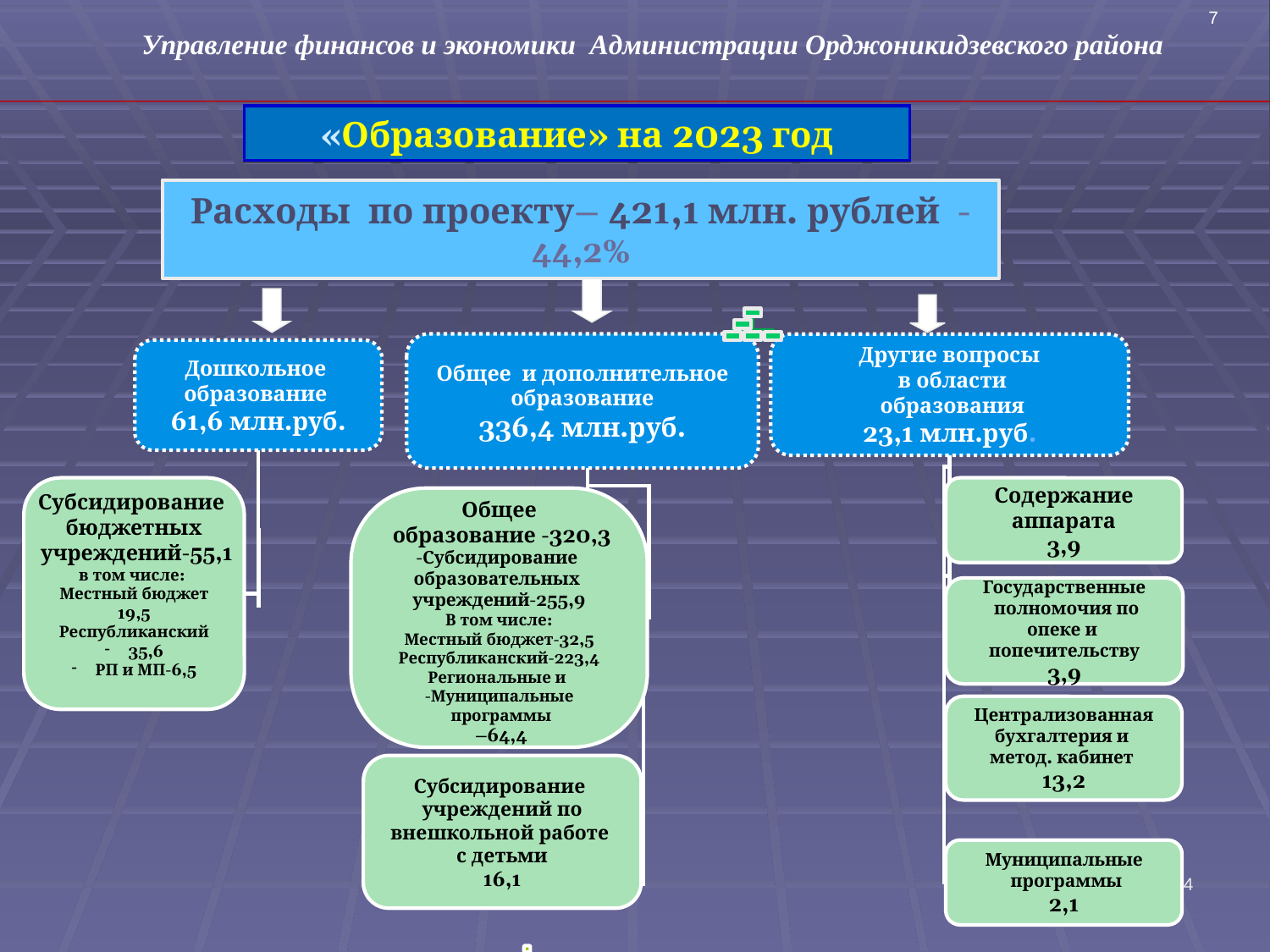

7
Управление финансов и экономики  Администрации Орджоникидзевского района

«Образование» на 2023 год
Расходы  по проекту– 421,1 млн. рублей  -44,2%

Общее  и дополнительное
образование
336,4 млн.руб.

Общее
 образование -320,3
-Субсидирование
образовательных
учреждений-255,9
В том числе:
Местный бюджет-32,5
Республиканский-223,4
Региональные и
-Муниципальные
 программы
 –64,4

Субсидирование
учреждений по
внешкольной работе
с детьми
16,1

Другие вопросы
 в области
 образования
23,1 млн.руб.
Содержание
аппарата
3,9
Государственные
 полномочия по
опеке и
попечительству
3,9
Централизованная
бухгалтерия и
метод. кабинет
13,2
Муниципальные
 программы
2,1
Дошкольное
образование
61,6 млн.руб.
Субсидирование
бюджетных
 учреждений-55,1
в том числе:
Местный бюджет
19,5
Республиканский
35,6
РП и МП-6,5

24